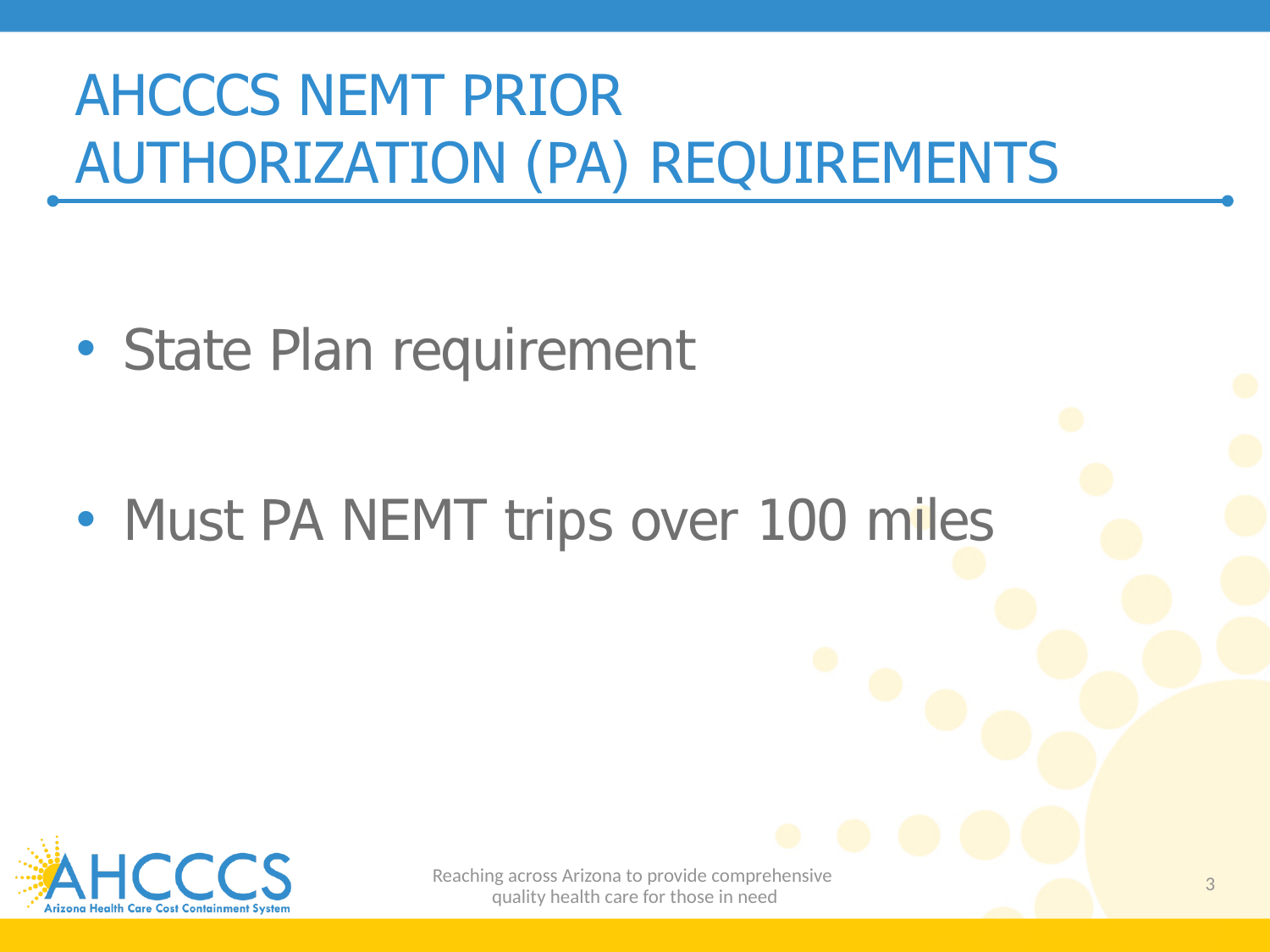

# AHCCCS NEMT PRIOR AUTHORIZATION (PA) REQUIREMENTS

State Plan requirement

Must PA NEMT trips over 100 miles

Reaching across Arizona to provide comprehensive
quality health care for those in need
3